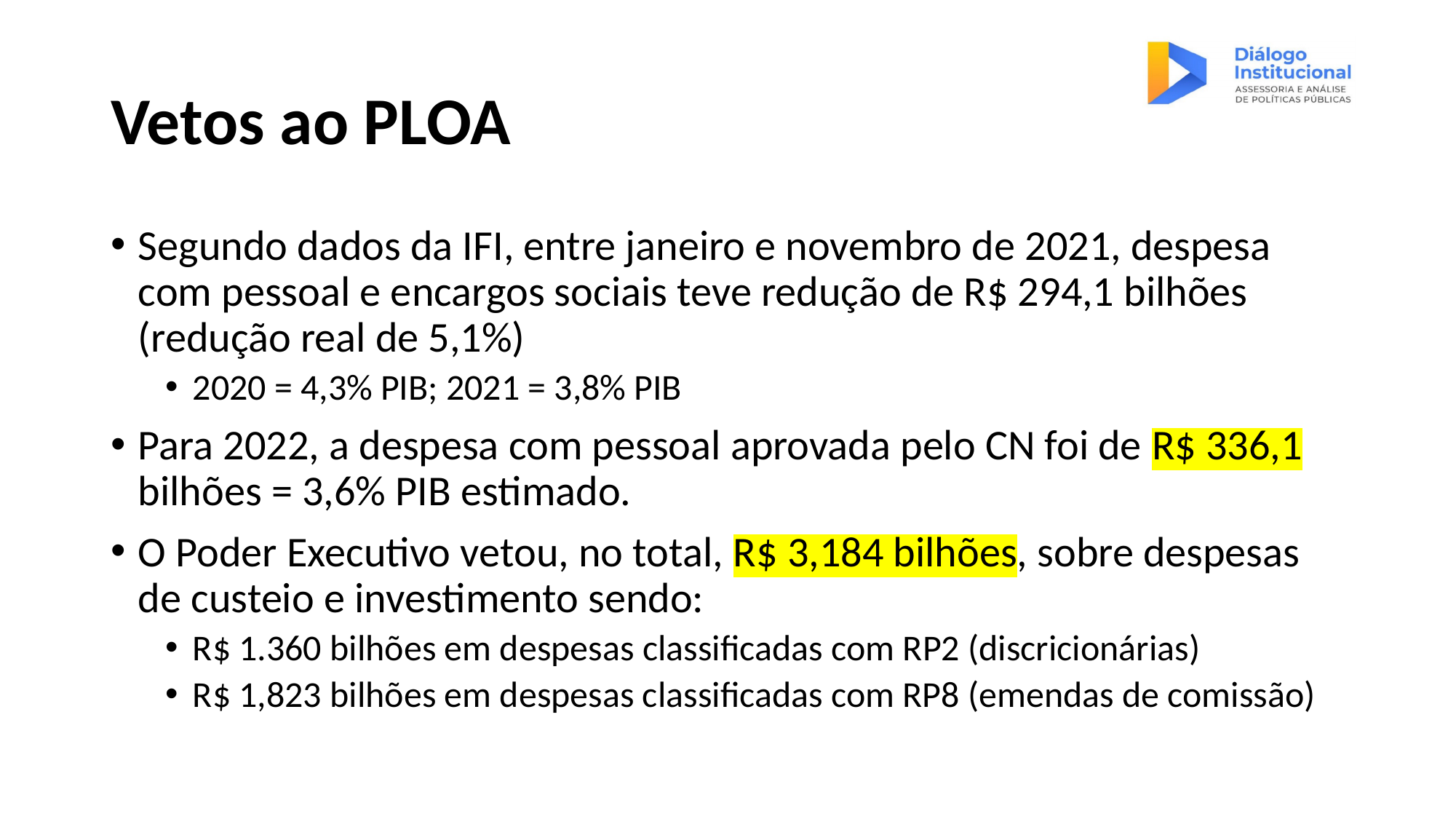

# Vetos ao PLOA
Segundo dados da IFI, entre janeiro e novembro de 2021, despesa com pessoal e encargos sociais teve redução de R$ 294,1 bilhões (redução real de 5,1%)
2020 = 4,3% PIB; 2021 = 3,8% PIB
Para 2022, a despesa com pessoal aprovada pelo CN foi de R$ 336,1 bilhões = 3,6% PIB estimado.
O Poder Executivo vetou, no total, R$ 3,184 bilhões, sobre despesas de custeio e investimento sendo:
R$ 1.360 bilhões em despesas classificadas com RP2 (discricionárias)
R$ 1,823 bilhões em despesas classificadas com RP8 (emendas de comissão)